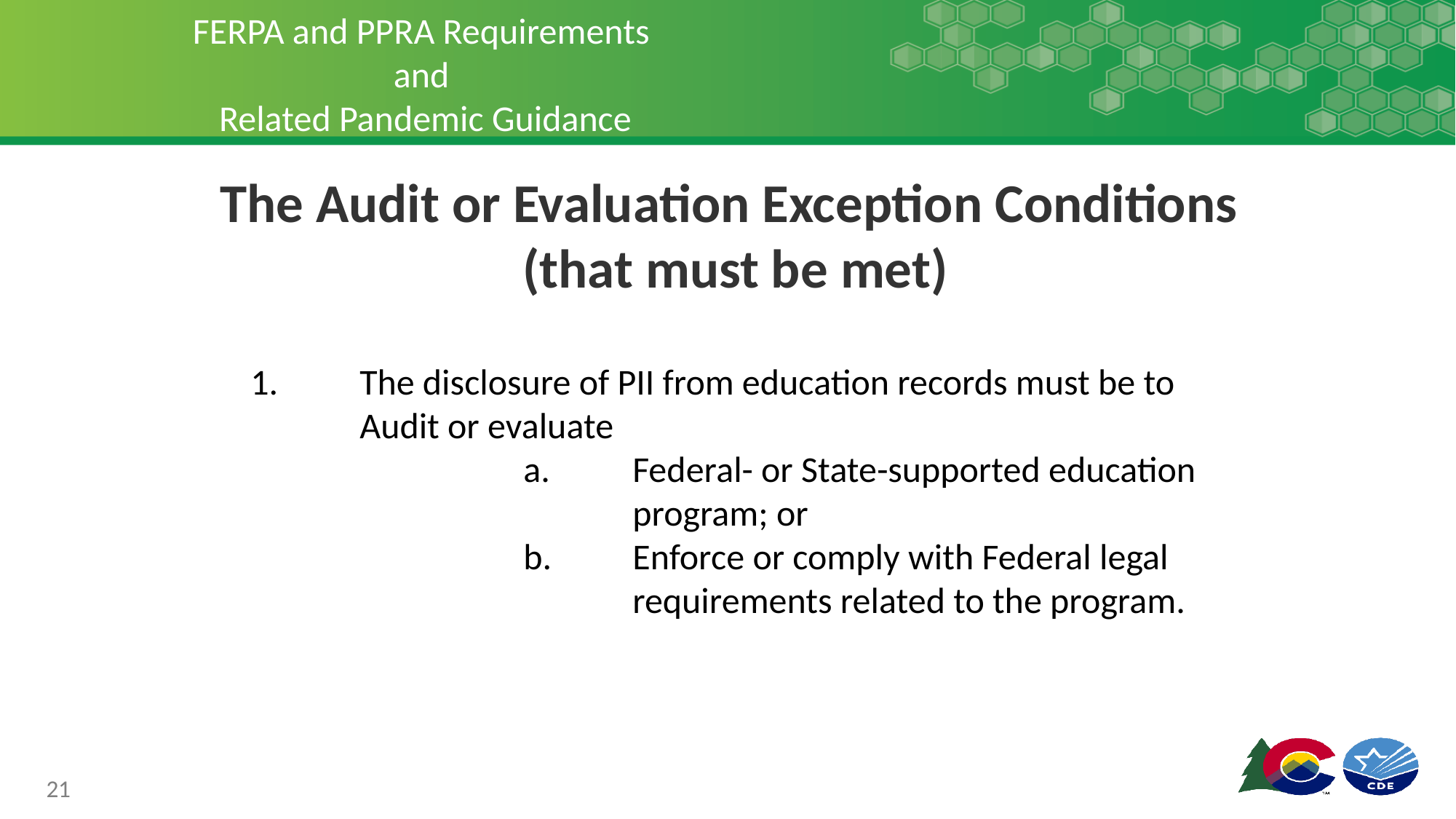

# FERPA and PPRA Requirements and Related Pandemic Guidance
The Audit or Evaluation Exception Conditions
(that must be met)
1.	The disclosure of PII from education records must be to 	Audit or evaluate
		a.	Federal- or State-supported education 			program; or
		b. 	Enforce or comply with Federal legal 				requirements related to the program.
21